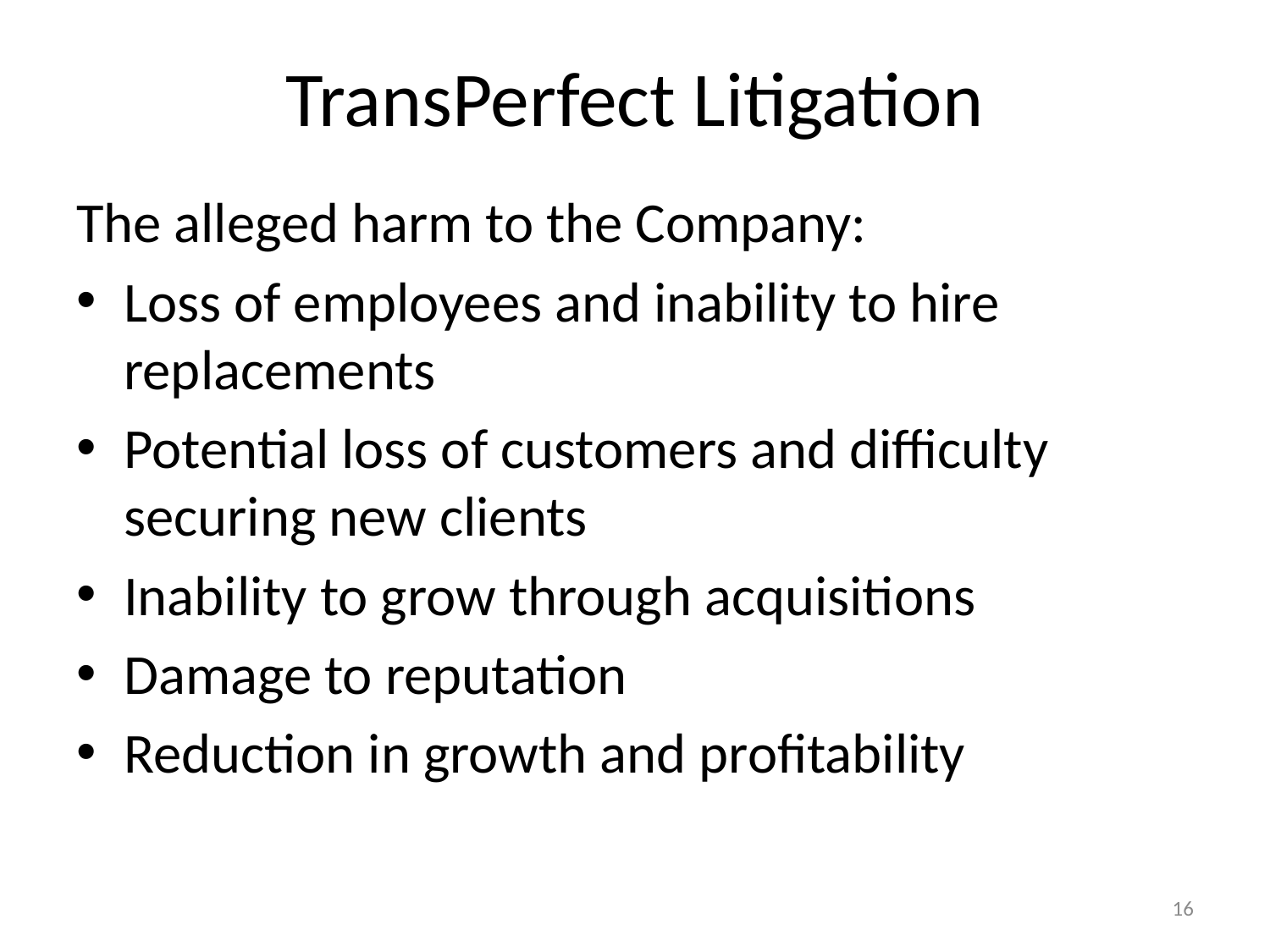

# TransPerfect Litigation
The alleged harm to the Company:
Loss of employees and inability to hire replacements
Potential loss of customers and difficulty securing new clients
Inability to grow through acquisitions
Damage to reputation
Reduction in growth and profitability
16